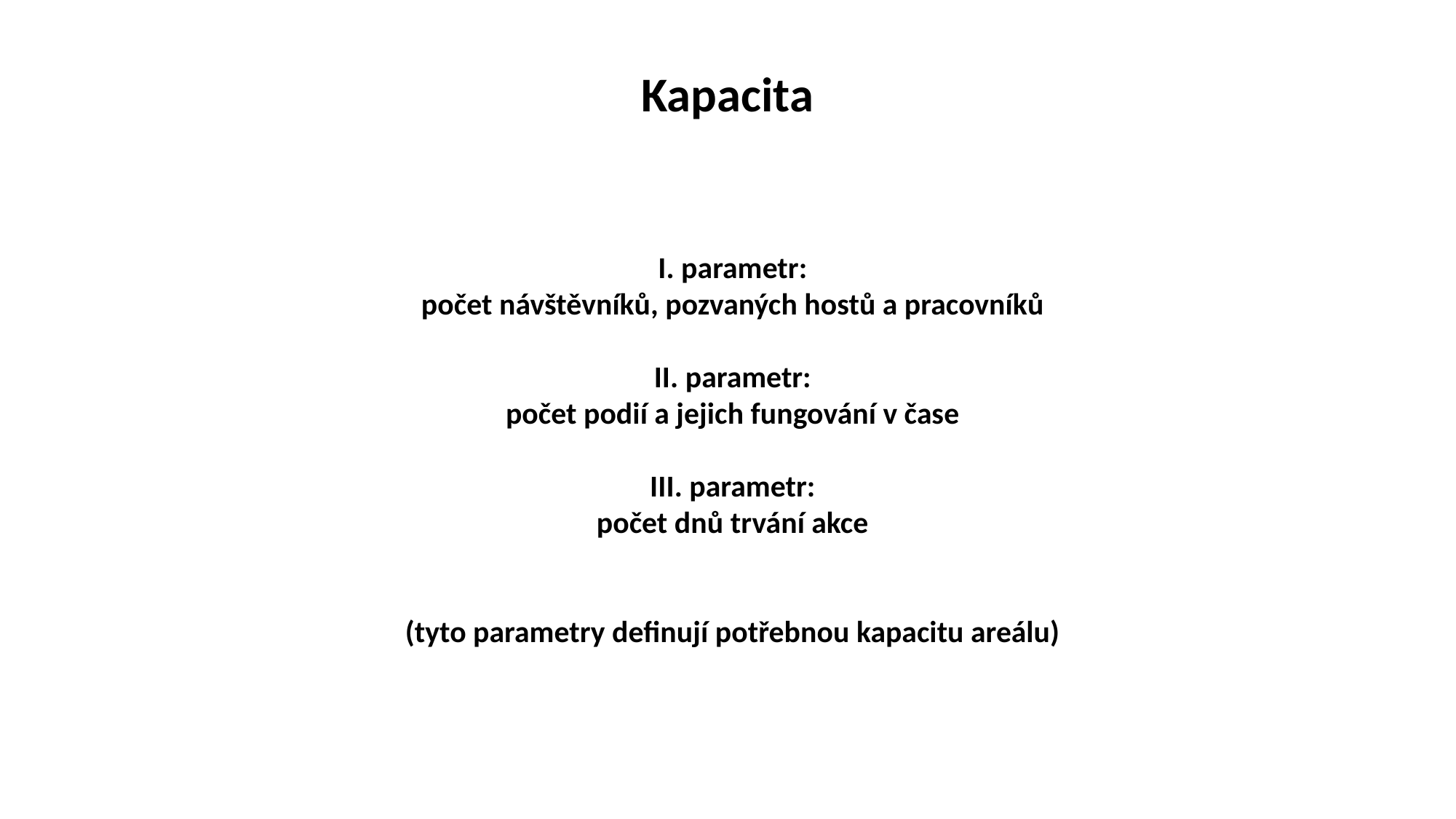

Kapacita

I. parametr:
počet návštěvníků, pozvaných hostů a pracovníků

II. parametr:
počet podií a jejich fungování v čase

III. parametr:
počet dnů trvání akce

(tyto parametry definují potřebnou kapacitu areálu)